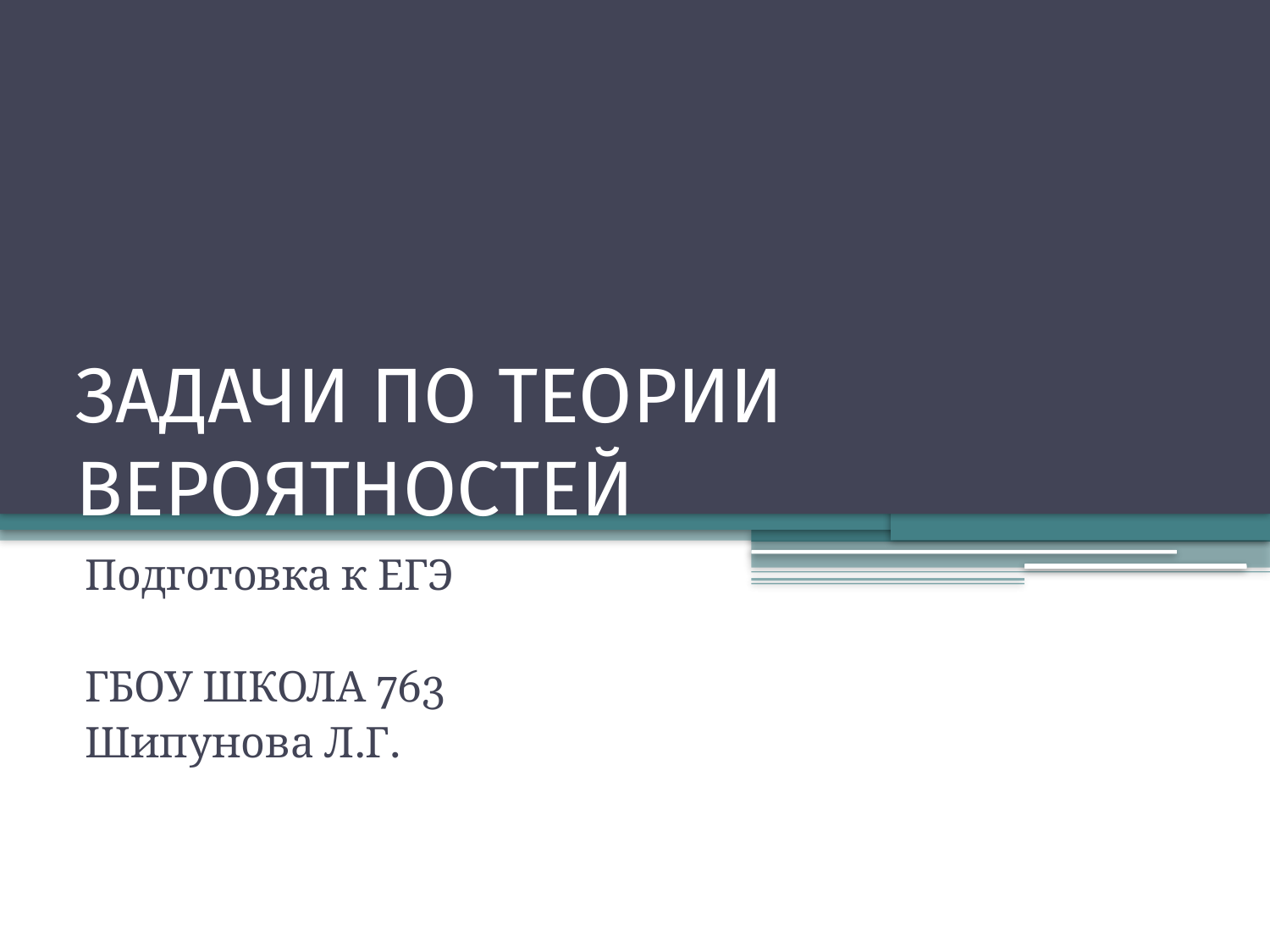

# ЗАДАЧИ ПО ТЕОРИИ ВЕРОЯТНОСТЕЙ
Подготовка к ЕГЭ

ГБОУ ШКОЛА 763
Шипунова Л.Г.